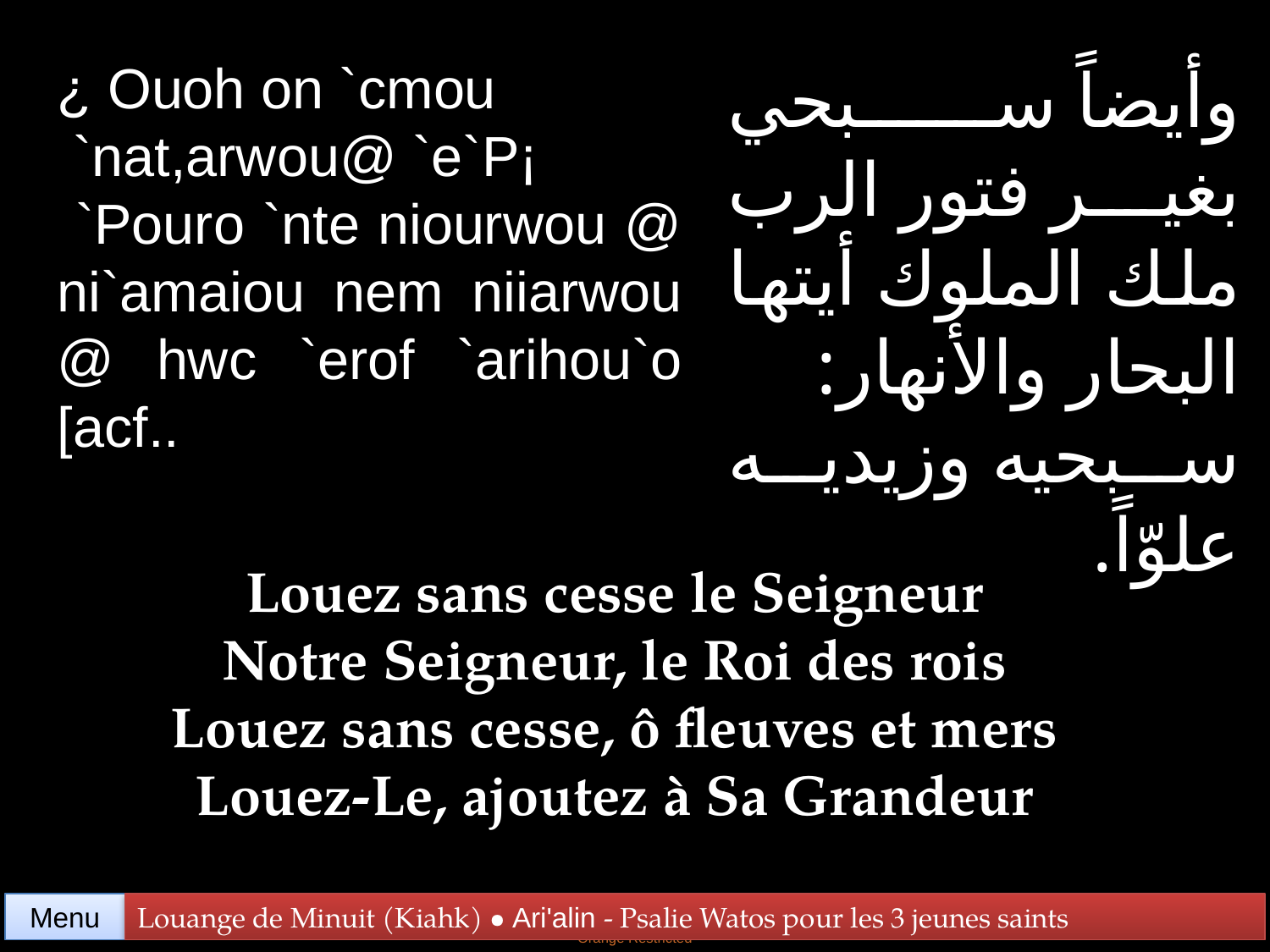

¿ Ouoh on `cmou
 `nat,arwou@ `e`P¡           `Pouro `nte niourwou @ ni`amaiou nem niiarwou @ hwc `erof `arihou`o [acf..
وأيضاً سبحي بغير فتور الرب ملك الملوك أيتها البحار والأنهار: سبحيه وزيديه علوّاً.
Louez sans cesse le Seigneur
Notre Seigneur, le Roi des rois
Louez sans cesse, ô fleuves et mers
Louez-Le, ajoutez à Sa Grandeur
Menu
Louange de Minuit (Kiahk) • Ari'alin - Psalie Watos pour les 3 jeunes saints